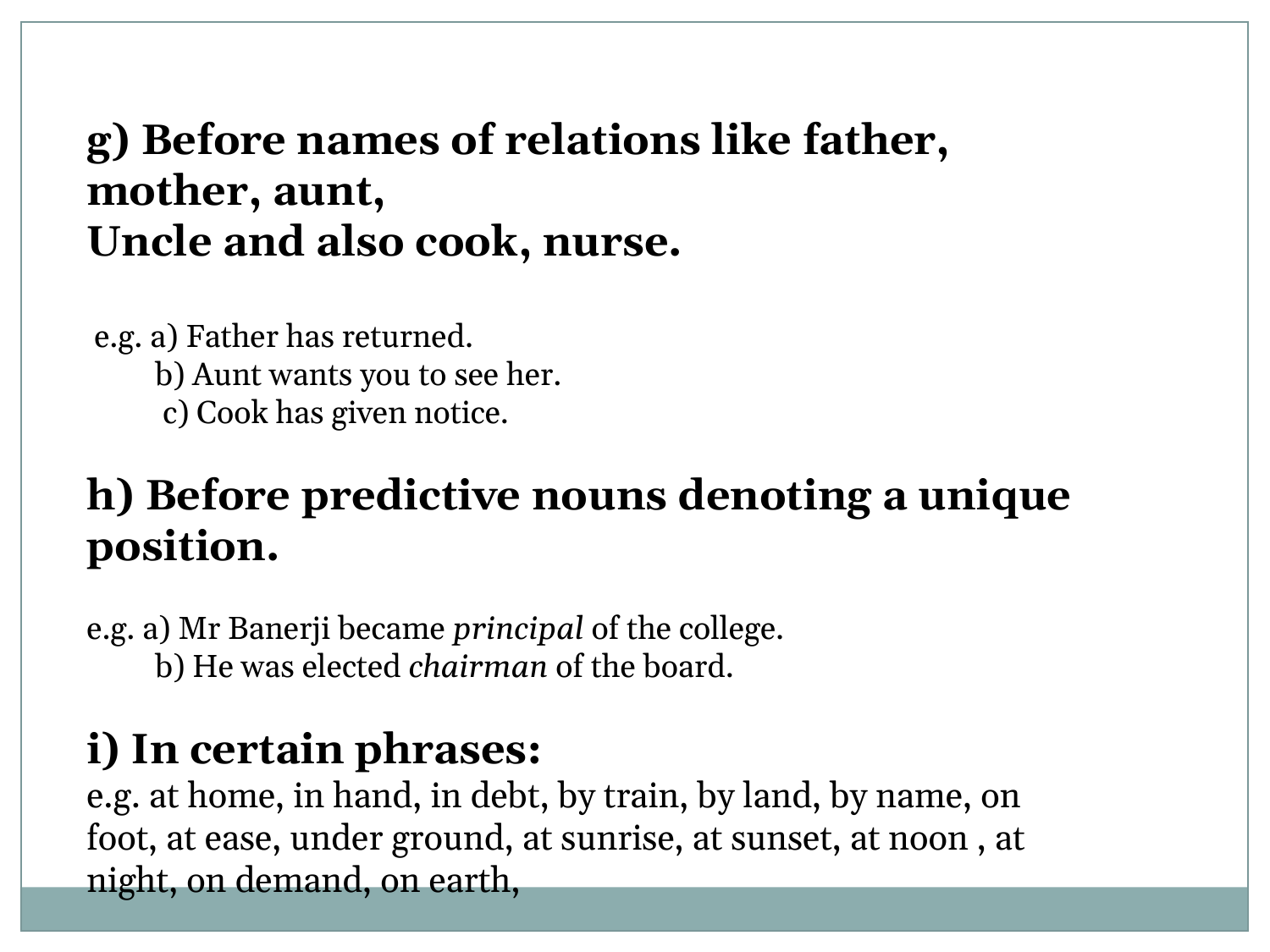

g) Before names of relations like father, mother, aunt,
Uncle and also cook, nurse.

 e.g. a) Father has returned.
         b) Aunt wants you to see her.
          c) Cook has given notice.

h) Before predictive nouns denoting a unique position.

e.g. a) Mr Banerji became principal of the college.
         b) He was elected chairman of the board.

i) In certain phrases:
e.g. at home, in hand, in debt, by train, by land, by name, on foot, at ease, under ground, at sunrise, at sunset, at noon , at night, on demand, on earth,